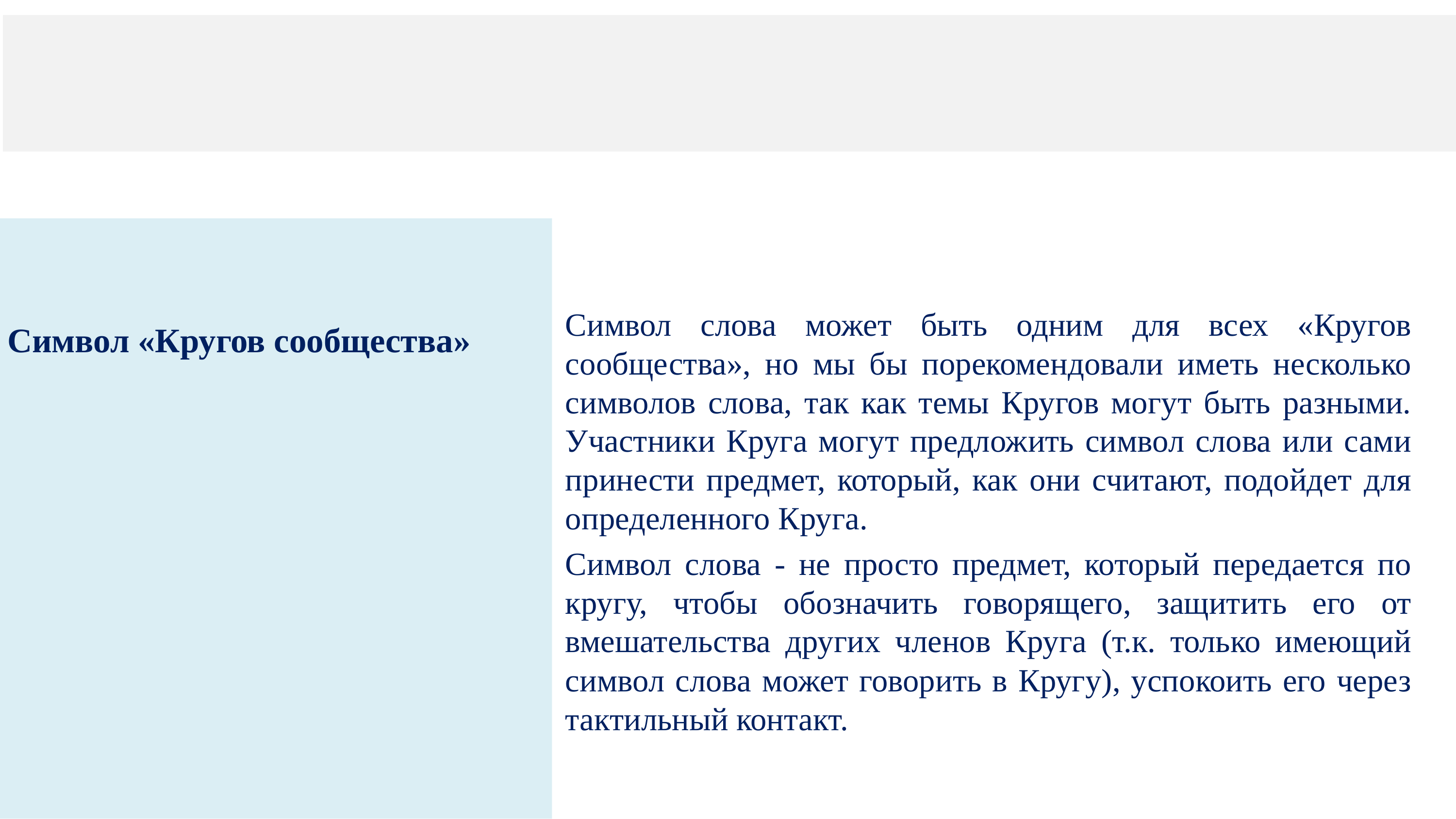

#

Символ слова может быть одним для всех «Кругов сообщества», но мы бы порекомендовали иметь несколько символов слова, так как темы Кругов могут быть разными. Участники Круга могут предложить символ слова или сами принести предмет, который, как они считают, подойдет для определенного Круга.
Символ слова - не просто предмет, который передается по кругу, чтобы обозначить говорящего, защитить его от вмешательства других членов Круга (т.к. только имеющий символ слова может говорить в Кругу), успокоить его через тактильный контакт.

Символ «Кругов сообщества»